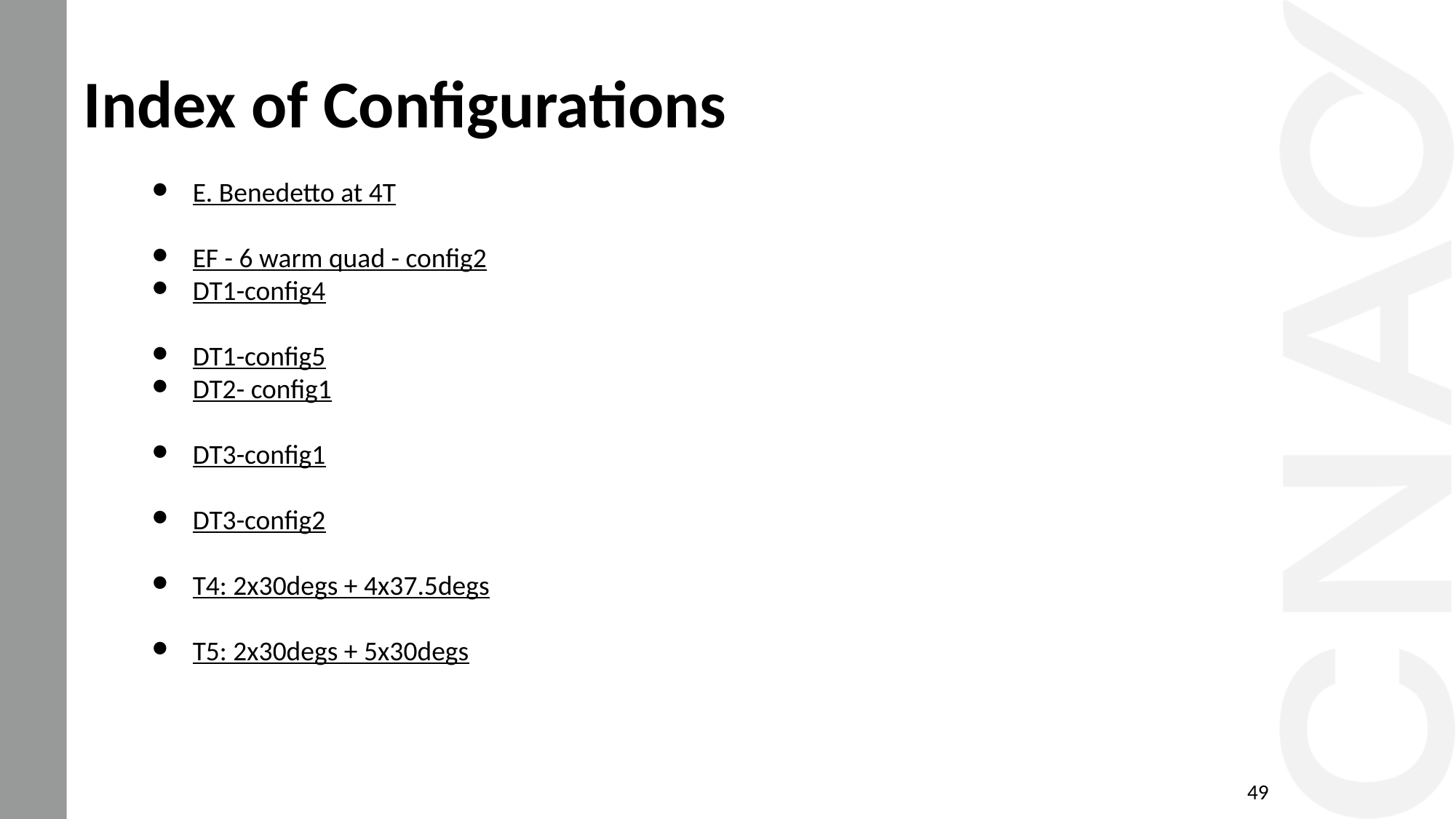

# Index of Configurations
E. Benedetto at 4T

EF - 6 warm quad - config2
DT1-config4

DT1-config5
DT2- config1

DT3-config1

DT3-config2

T4: 2x30degs + 4x37.5degs

T5: 2x30degs + 5x30degs